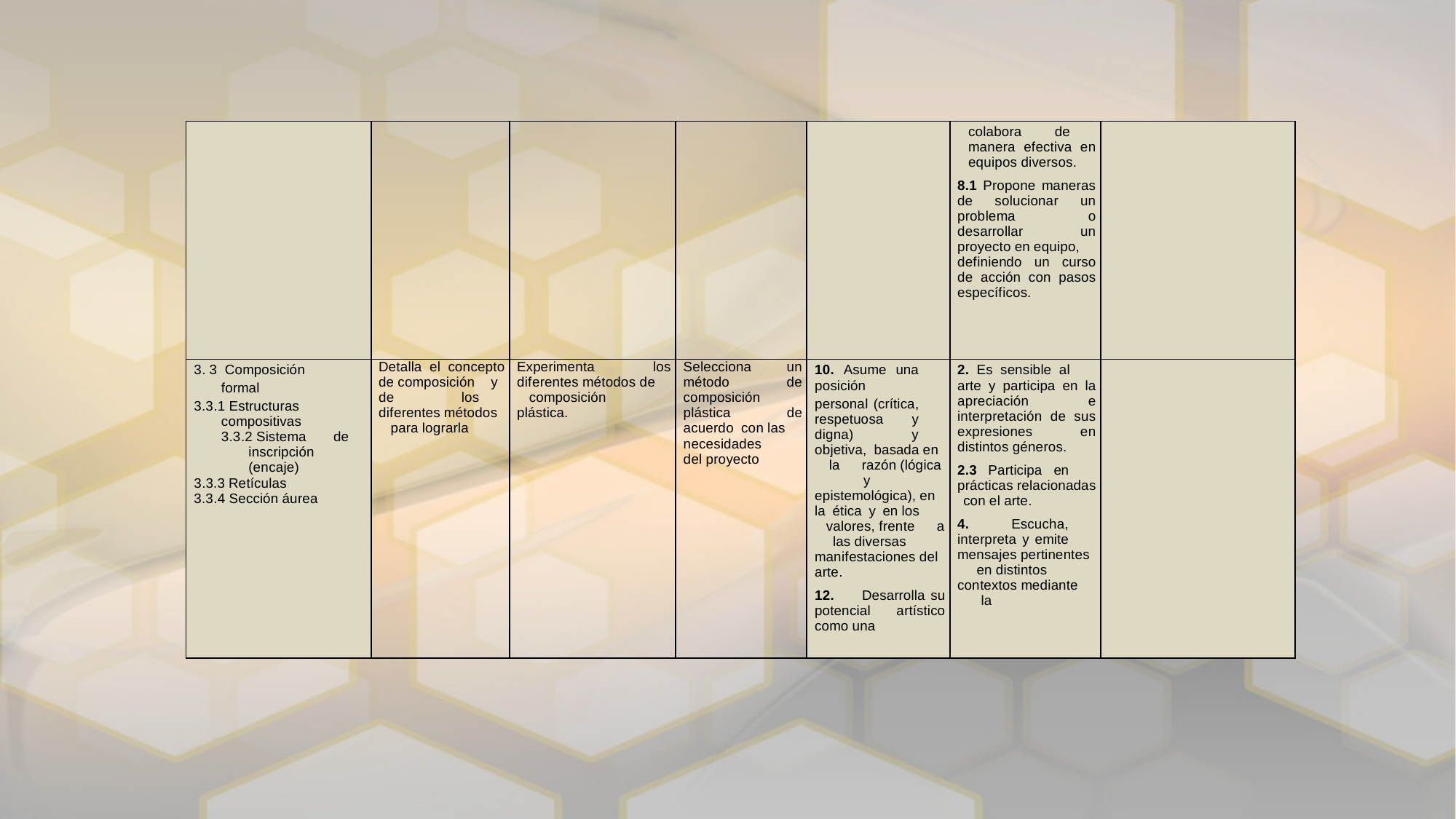

|  |  |  |  |  | colabora de manera efectiva en equipos diversos.   8.1 Propone maneras de solucionar un problema o desarrollar un proyecto en equipo, definiendo un curso de acción con pasos específicos. |  |
| --- | --- | --- | --- | --- | --- | --- |
| 3. 3 Composición formal 3.3.1 Estructuras compositivas 3.3.2 Sistema de inscripción (encaje) 3.3.3 Retículas 3.3.4 Sección áurea | Detalla el concepto de composición y de los diferentes métodos para lograrla | Experimenta los diferentes métodos de composición plástica. | Selecciona un método de composición plástica de acuerdo con las necesidades del proyecto | 10. Asume una posición personal (crítica, respetuosa y digna) y objetiva, basada en la razón (lógica y epistemológica), en la ética y en los valores, frente a las diversas manifestaciones del arte.   12. Desarrolla su potencial artístico como una | 2. Es sensible al arte y participa en la apreciación e interpretación de sus expresiones en distintos géneros.   2.3 Participa en prácticas relacionadas con el arte.   4. Escucha, interpreta y emite mensajes pertinentes en distintos contextos mediante la |  |